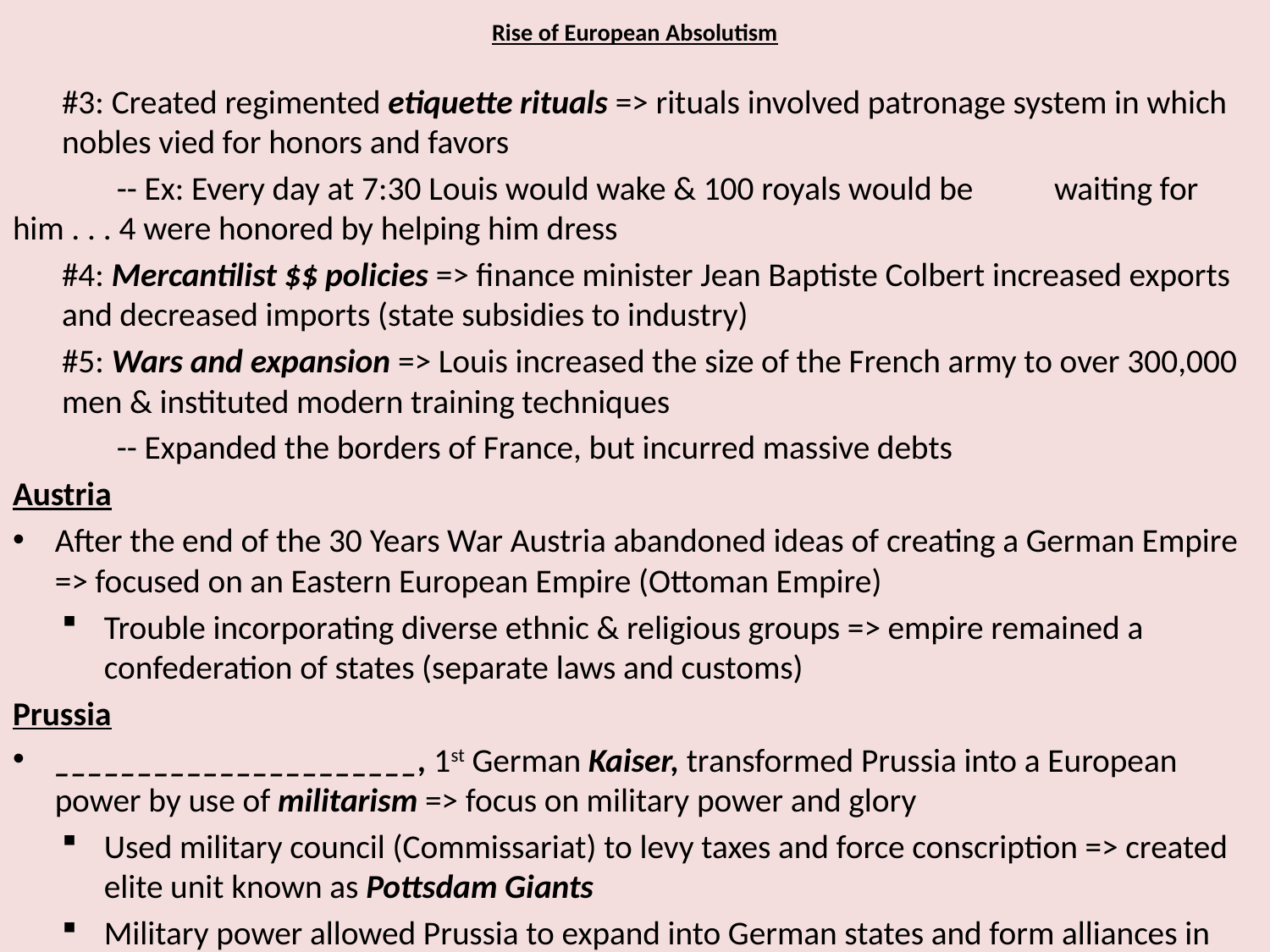

# Rise of European Absolutism
#3: Created regimented etiquette rituals => rituals involved patronage system in which nobles vied for honors and favors
	-- Ex: Every day at 7:30 Louis would wake & 100 royals would be 	waiting for him . . . 4 were honored by helping him dress
#4: Mercantilist $$ policies => finance minister Jean Baptiste Colbert increased exports and decreased imports (state subsidies to industry)
#5: Wars and expansion => Louis increased the size of the French army to over 300,000 men & instituted modern training techniques
	-- Expanded the borders of France, but incurred massive debts
Austria
After the end of the 30 Years War Austria abandoned ideas of creating a German Empire => focused on an Eastern European Empire (Ottoman Empire)
Trouble incorporating diverse ethnic & religious groups => empire remained a confederation of states (separate laws and customs)
Prussia
______________________, 1st German Kaiser, transformed Prussia into a European power by use of militarism => focus on military power and glory
Used military council (Commissariat) to levy taxes and force conscription => created elite unit known as Pottsdam Giants
Military power allowed Prussia to expand into German states and form alliances in Europe